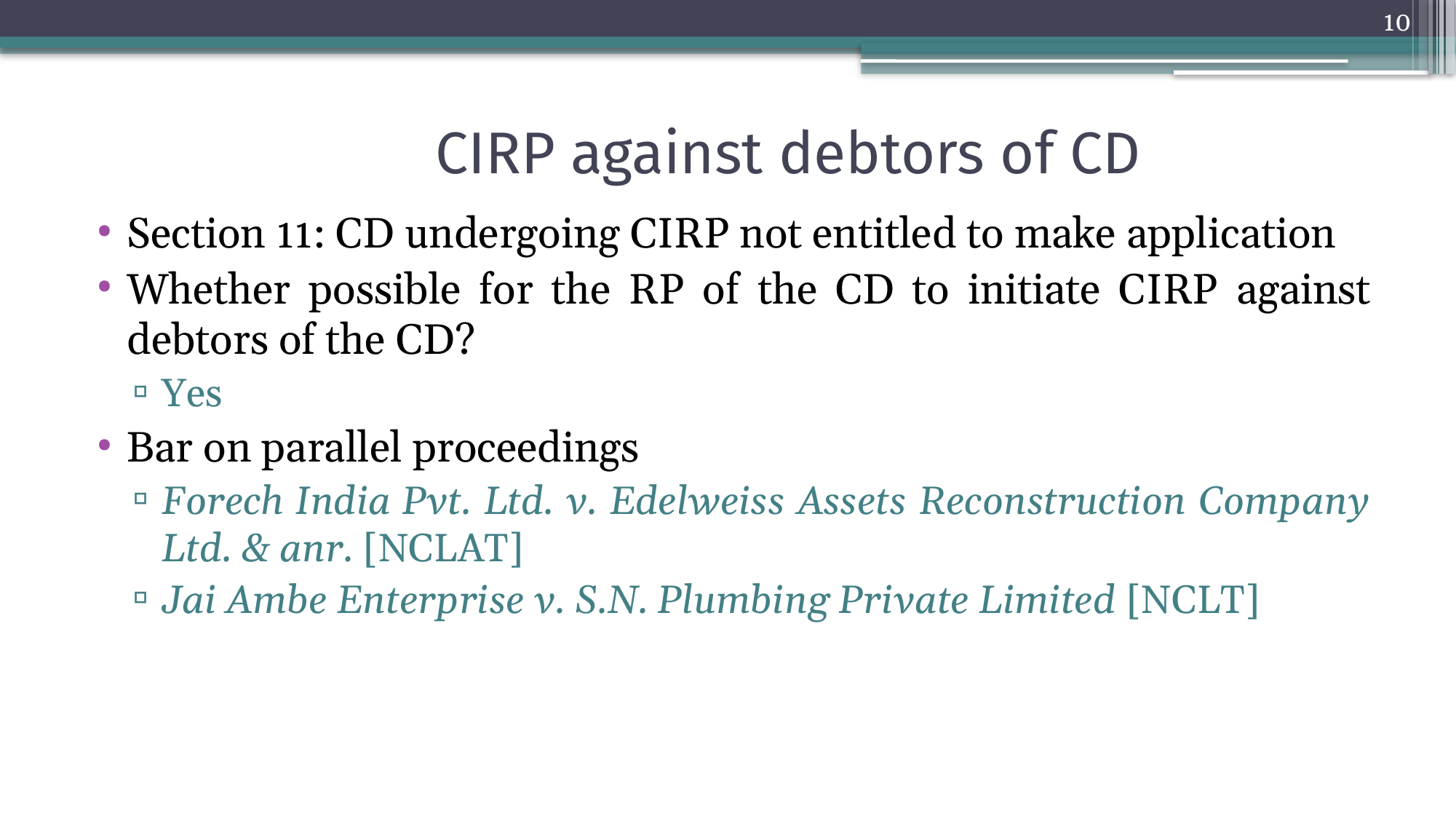

10
# CIRP against debtors of CD
Section 11: CD undergoing CIRP not entitled to make application
Whether possible for the RP of the CD to initiate CIRP against debtors of the CD?
Yes
Bar on parallel proceedings
Forech India Pvt. Ltd. v. Edelweiss Assets Reconstruction Company Ltd. & anr. [NCLAT]
Jai Ambe Enterprise v. S.N. Plumbing Private Limited [NCLT]